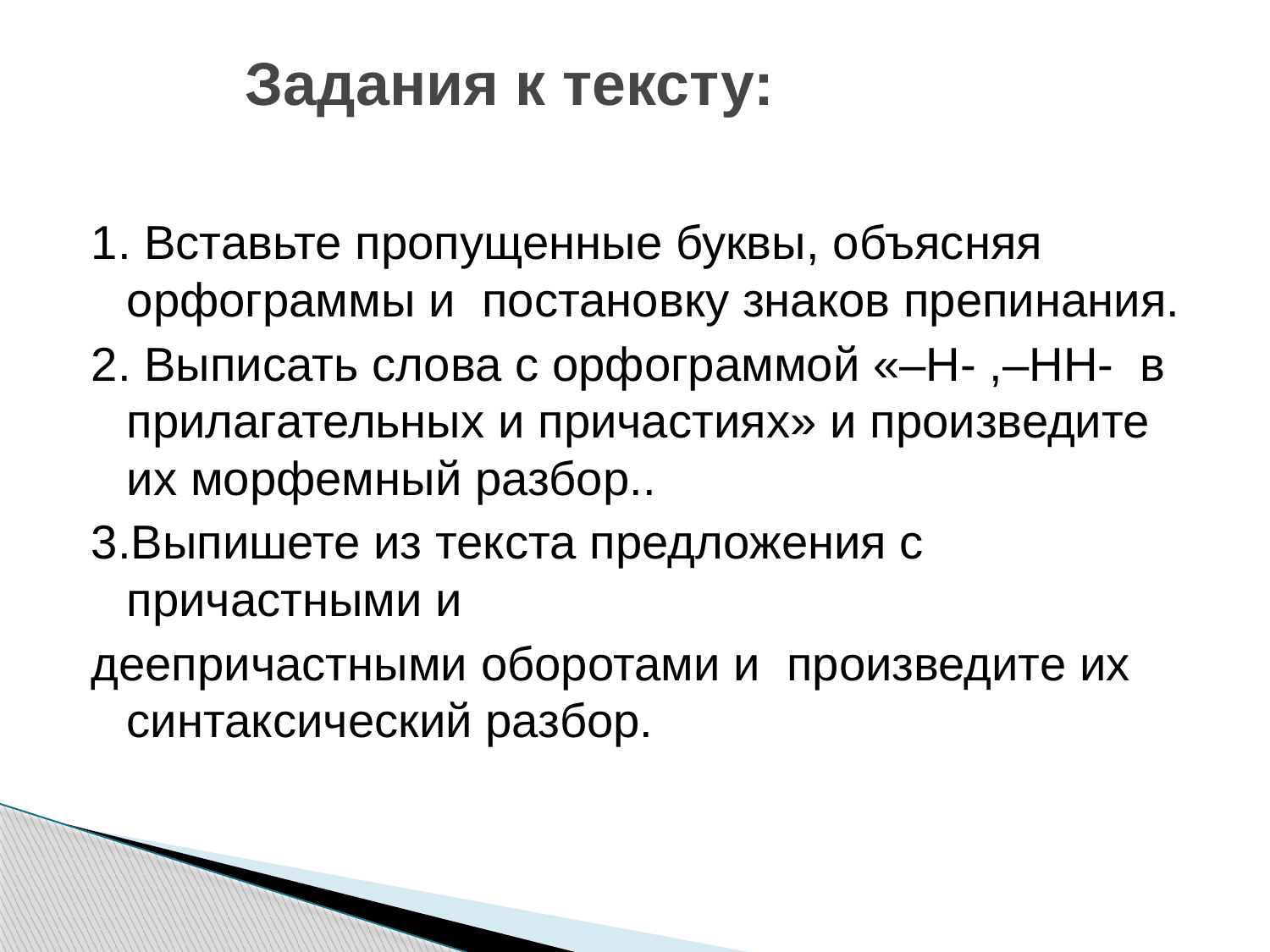

# Задания к тексту:
1. Вставьте пропущенные буквы, объясняя орфограммы и  постановку знаков препинания.
2. Выписать слова с орфограммой «–Н- ,–НН-  в прилагательных и причастиях» и произведите их морфемный разбор..
3.Выпишете из текста предложения с причастными и
деепричастными оборотами и  произведите их синтаксический разбор.